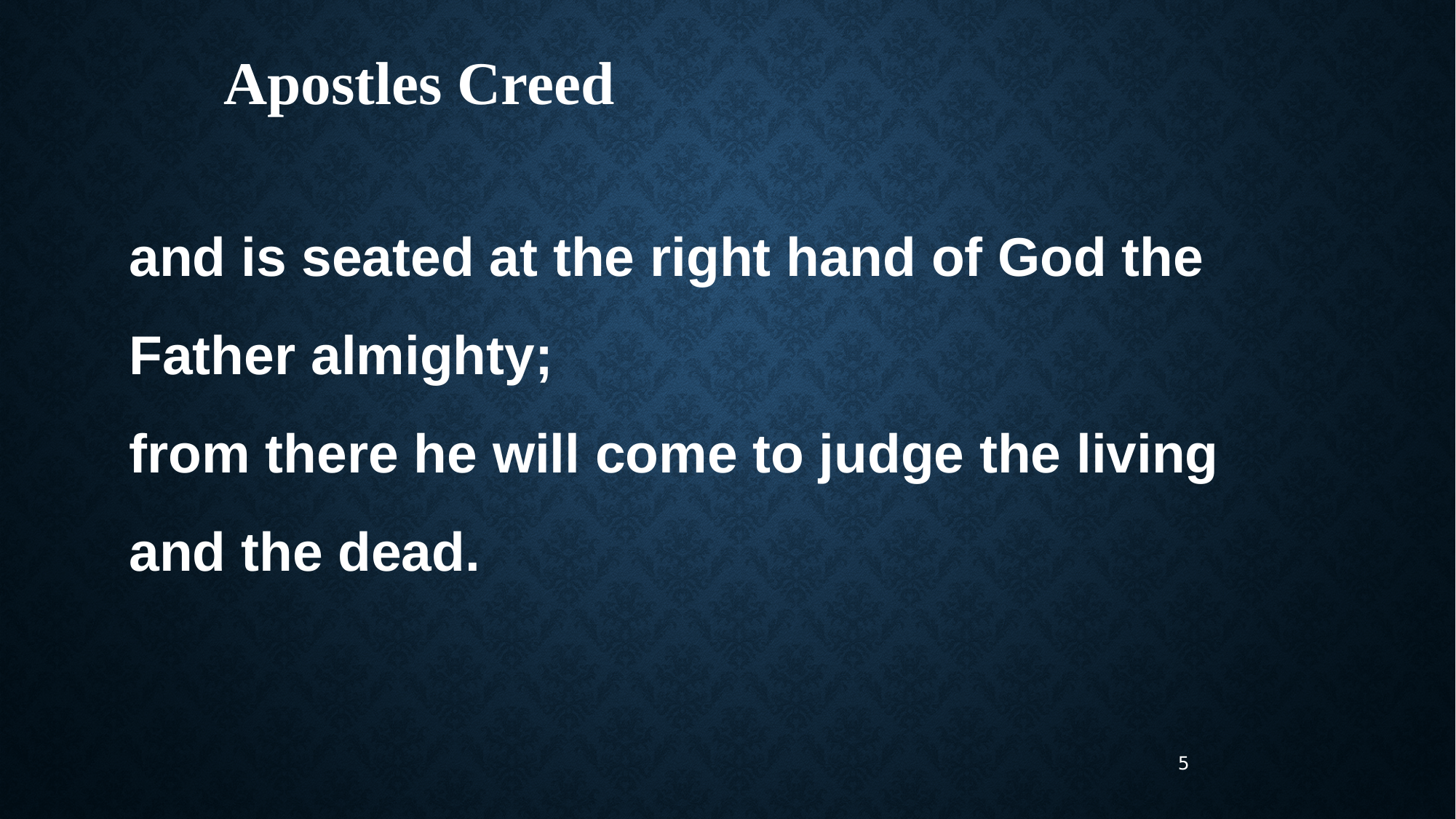

Apostles Creed
and is seated at the right hand of God the Father almighty;
from there he will come to judge the living and the dead.

5